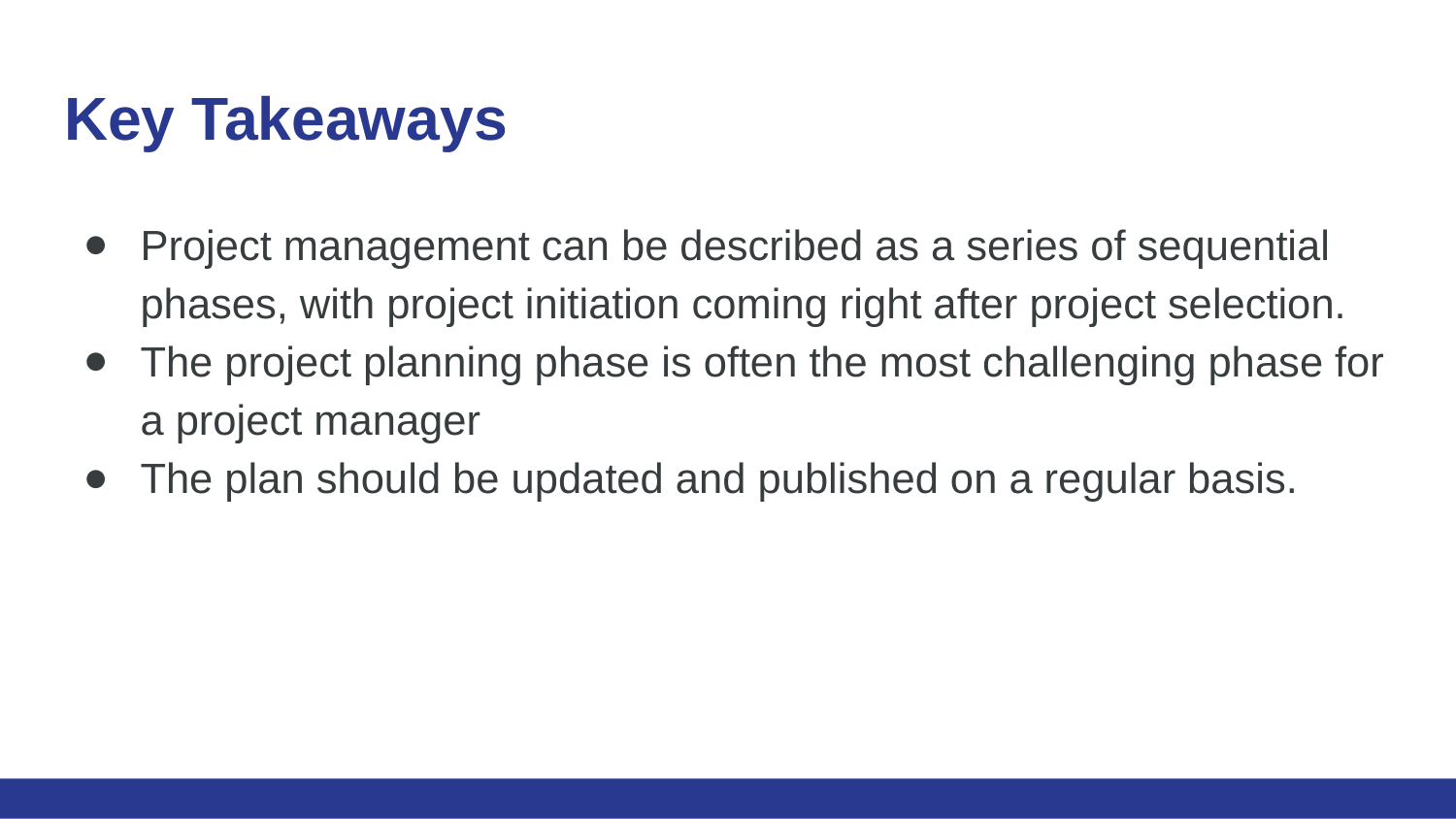

# Key Takeaways
Project management can be described as a series of sequential phases, with project initiation coming right after project selection.
The project planning phase is often the most challenging phase for a project manager
The plan should be updated and published on a regular basis.